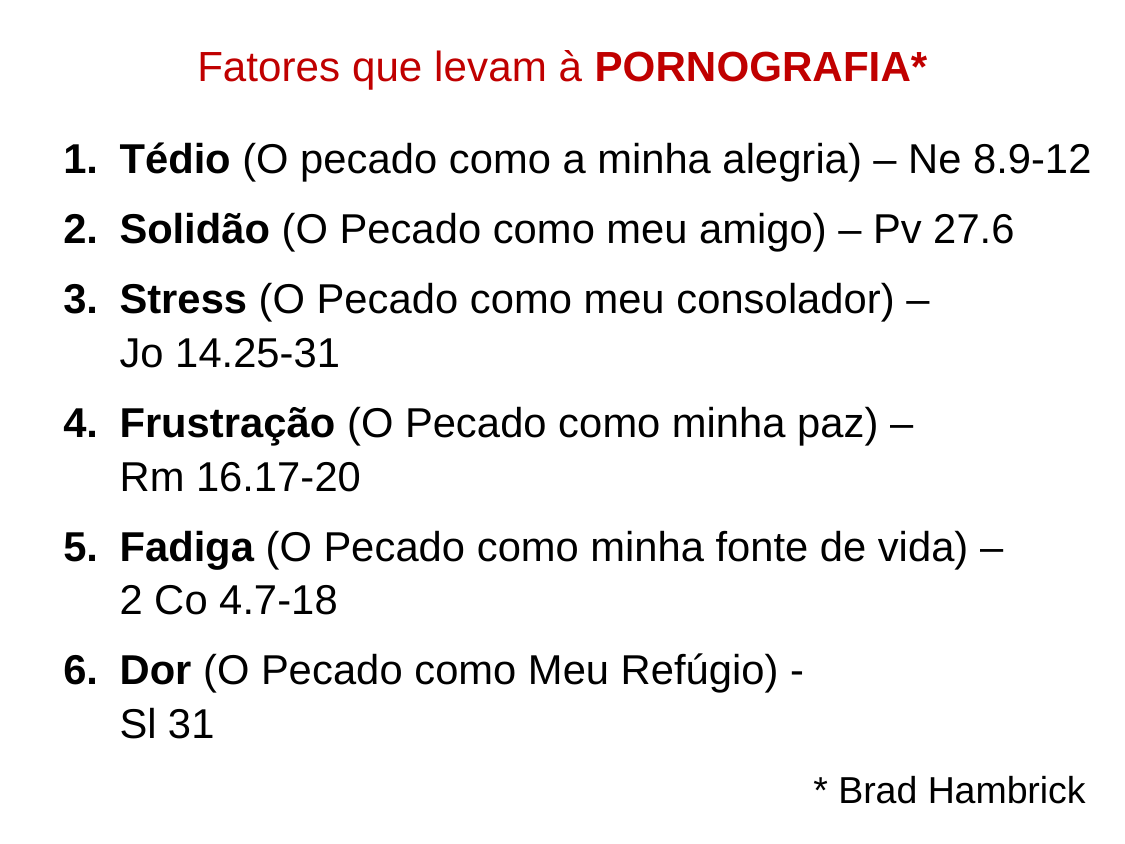

Fatores que levam à PORNOGRAFIA*
Tédio (O pecado como a minha alegria) – Ne 8.9-12
Solidão (O Pecado como meu amigo) – Pv 27.6
Stress (O Pecado como meu consolador) –              Jo 14.25-31
Frustração (O Pecado como minha paz) –             Rm 16.17-20
Fadiga (O Pecado como minha fonte de vida) –        2 Co 4.7-18
Dor (O Pecado como Meu Refúgio) -                        Sl 31
						* Brad Hambrick